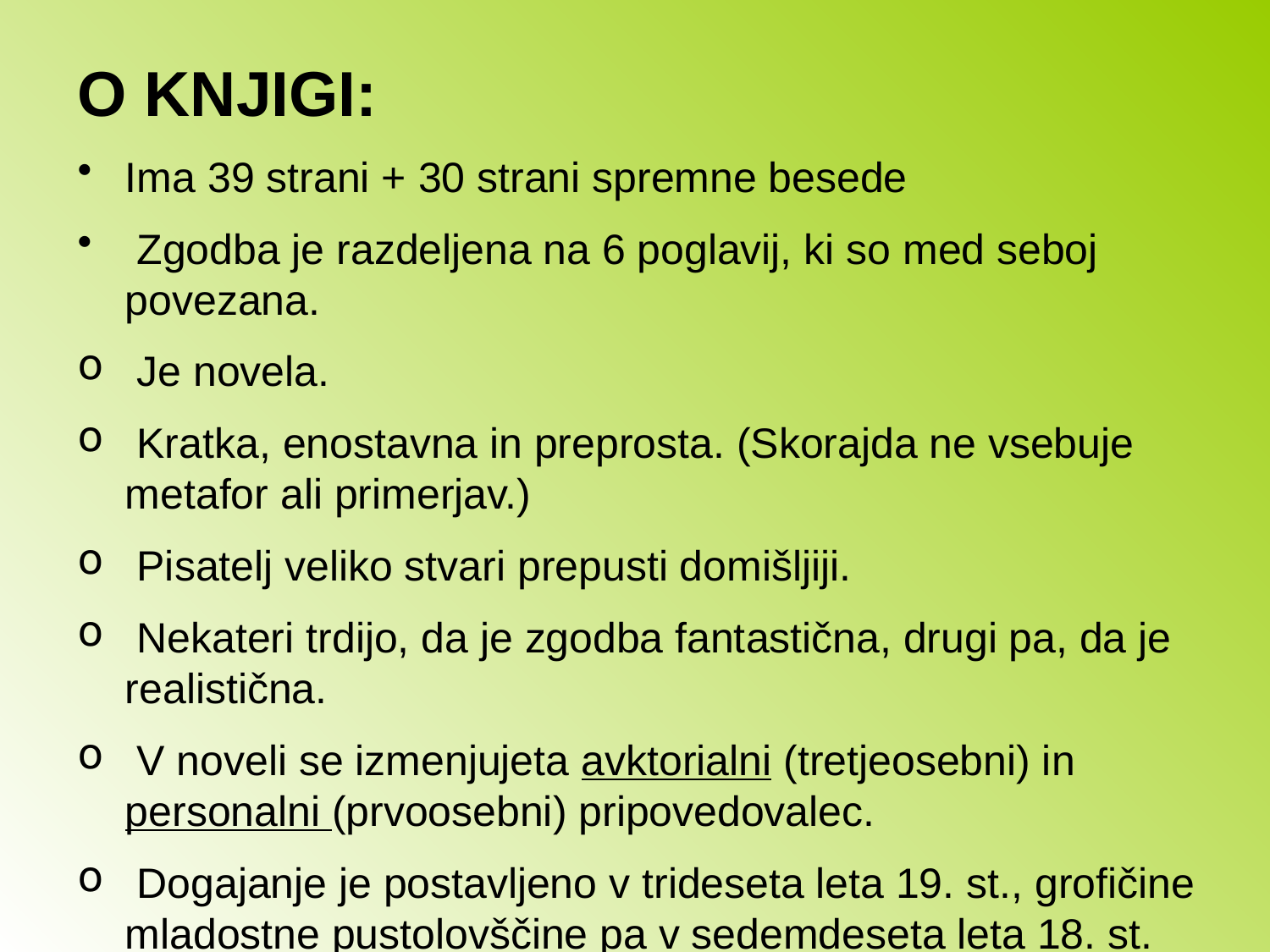

O KNJIGI:
Ima 39 strani + 30 strani spremne besede
 Zgodba je razdeljena na 6 poglavij, ki so med seboj povezana.
 Je novela.
 Kratka, enostavna in preprosta. (Skorajda ne vsebuje metafor ali primerjav.)
 Pisatelj veliko stvari prepusti domišljiji.
 Nekateri trdijo, da je zgodba fantastična, drugi pa, da je realistična.
 V noveli se izmenjujeta avktorialni (tretjeosebni) in personalni (prvoosebni) pripovedovalec.
 Dogajanje je postavljeno v trideseta leta 19. st., grofičine mladostne pustolovščine pa v sedemdeseta leta 18. st.